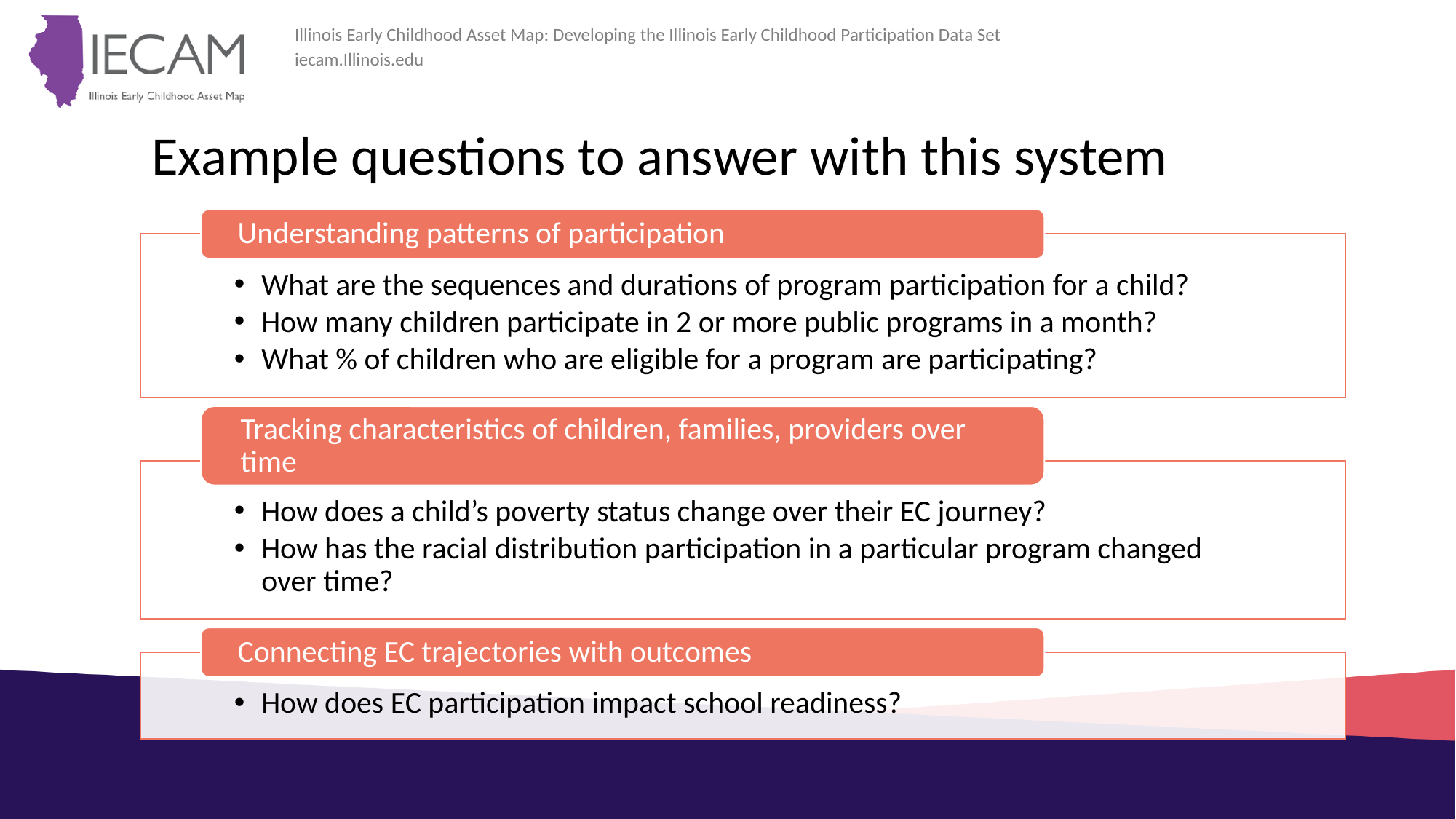

# Example questions to answer with this system
What are the sequences and durations of program participation for a child?
How many children participate in 2 or more public programs in a month?
What % of children who are eligible for a program are participating?
Understanding patterns of participation
How does a child’s poverty status change over their EC journey?
How has the racial distribution participation in a particular program changed over time?
Tracking characteristics of children, families, providers over time
How does EC participation impact school readiness?
Connecting EC trajectories with outcomes